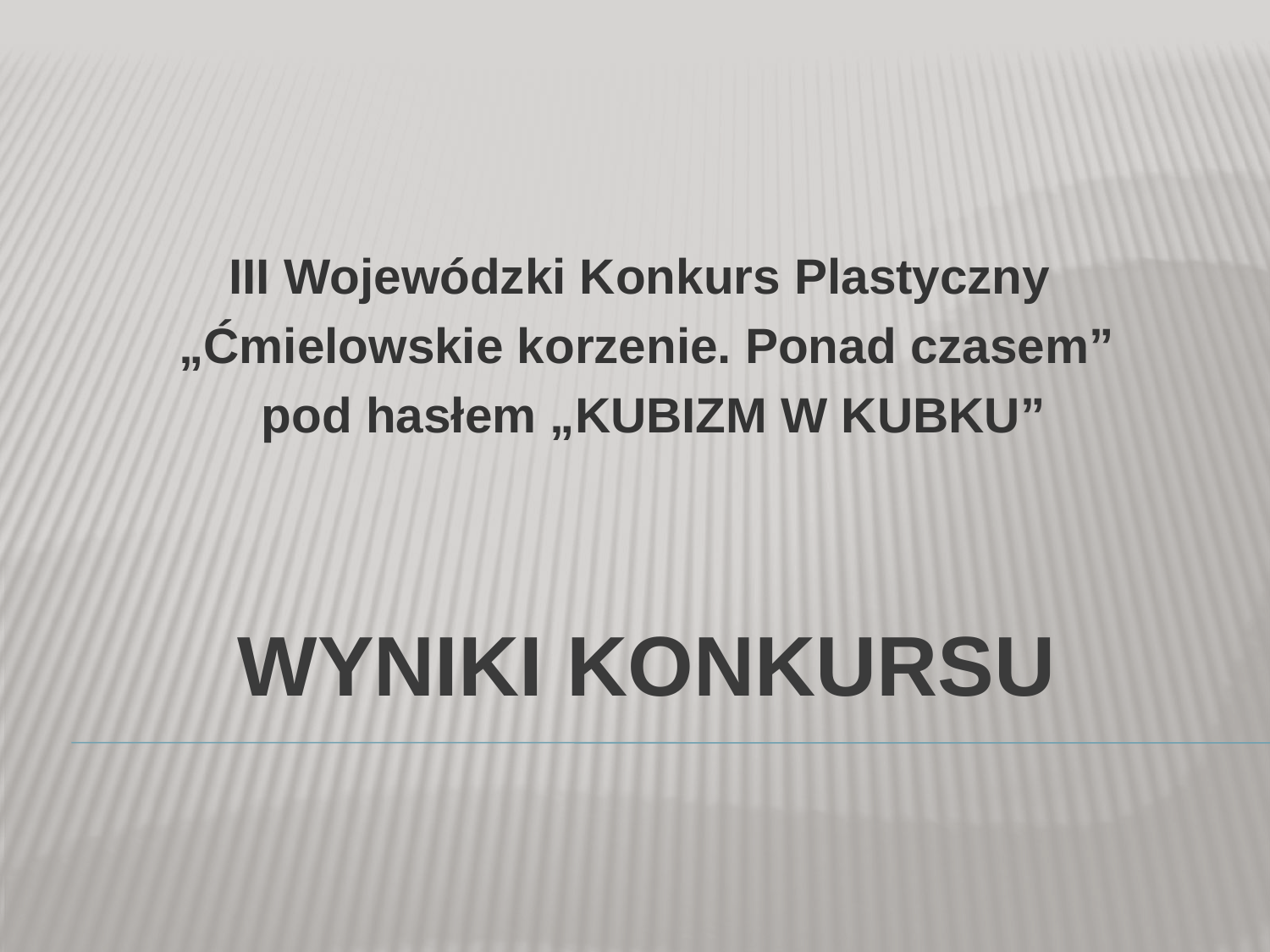

III Wojewódzki Konkurs Plastyczny
„Ćmielowskie korzenie. Ponad czasem”
 pod hasłem „KUBIZM W KUBKU”

# Wyniki konkursu